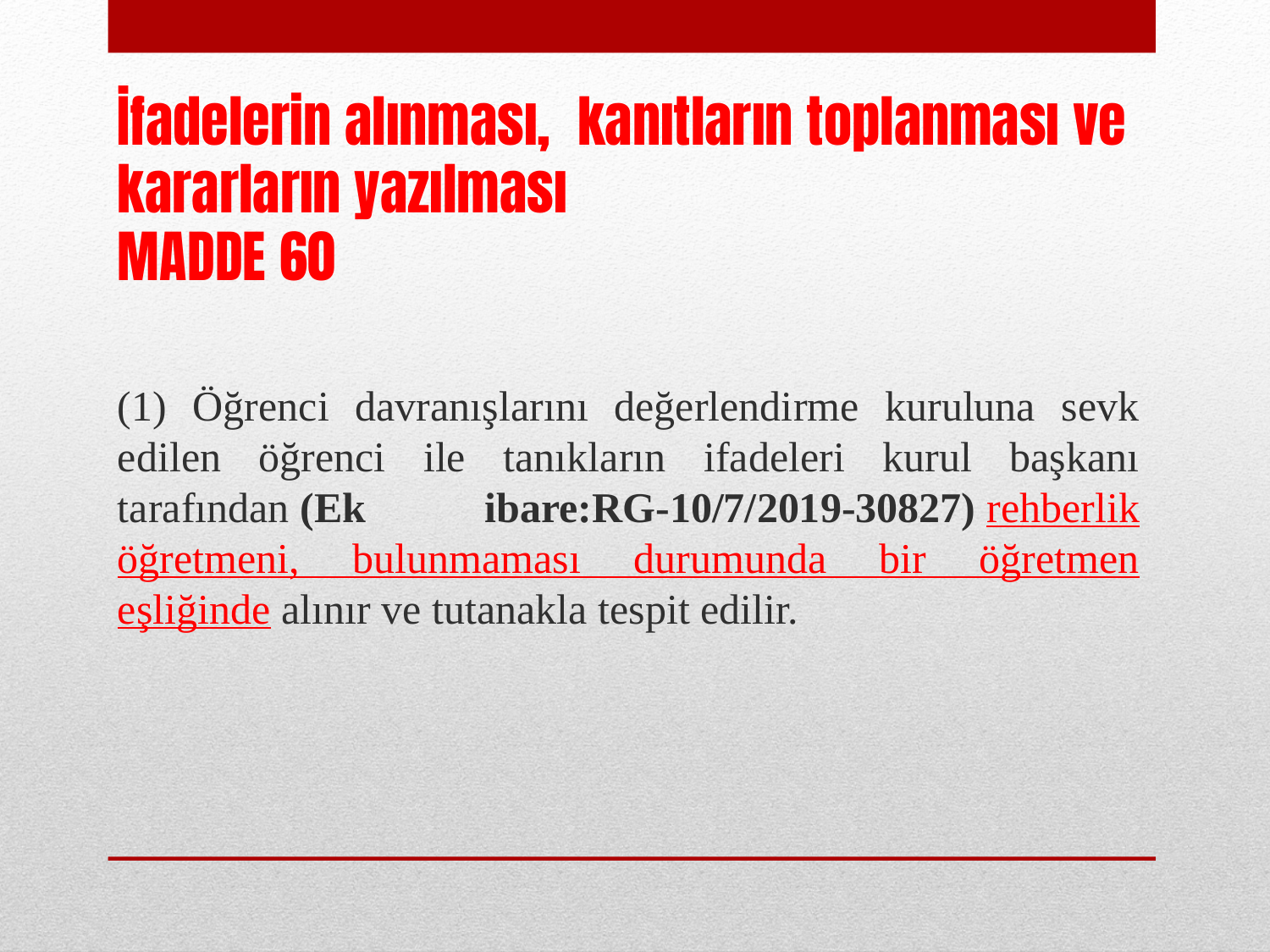

# İfadelerin alınması,  kanıtların toplanması ve kararların yazılması MADDE 60
(1) Öğrenci davranışlarını değerlendirme kuruluna sevk edilen öğrenci ile tanıkların ifadeleri kurul başkanı tarafından (Ek ibare:RG-10/7/2019-30827) rehberlik öğretmeni, bulunmaması durumunda bir öğretmen eşliğinde alınır ve tutanakla tespit edilir.